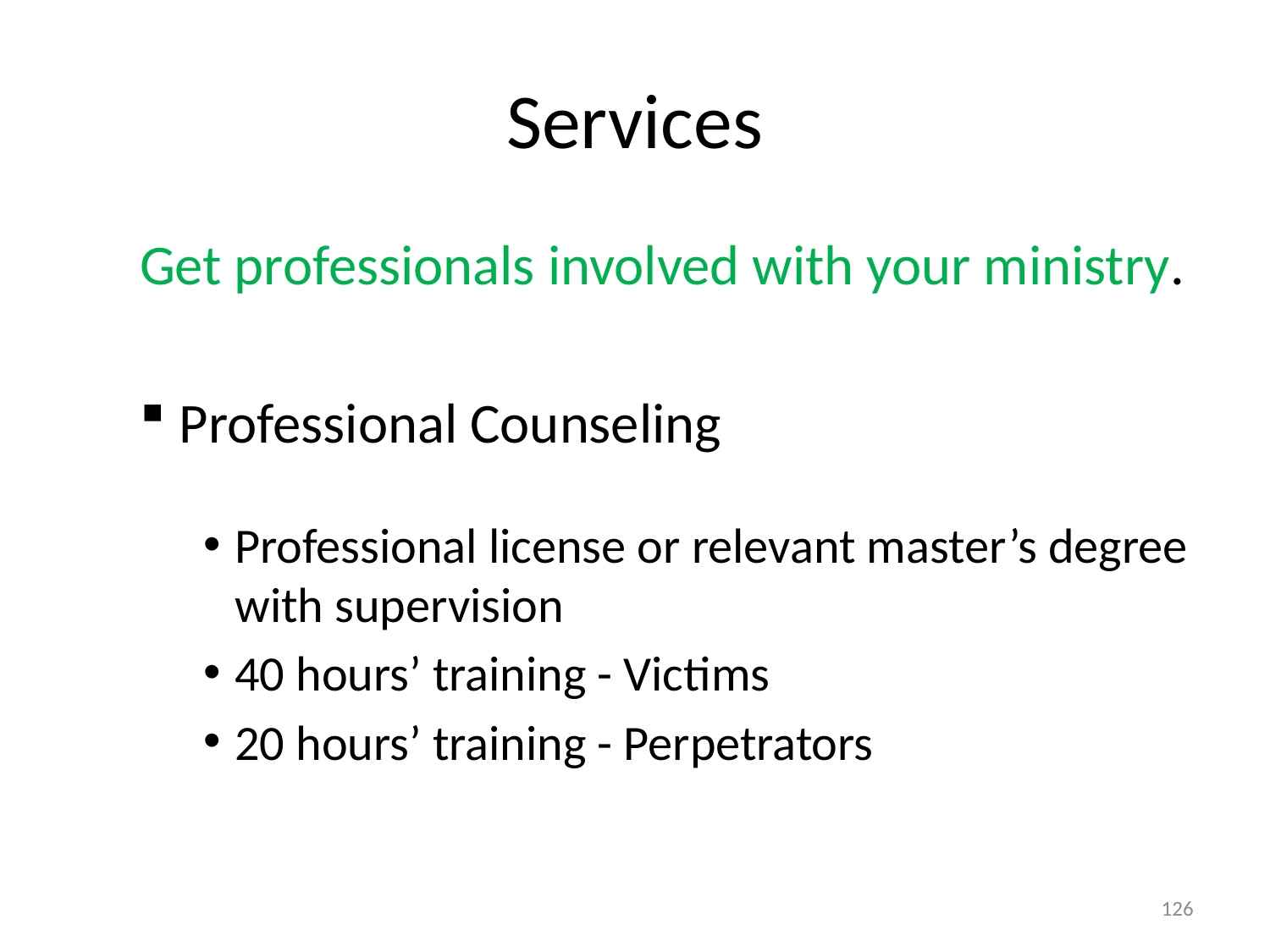

# Services
Get professionals involved with your ministry.

Professional Counseling

Professional license or relevant master’s degree with supervision
40 hours’ training - Victims
20 hours’ training - Perpetrators

126